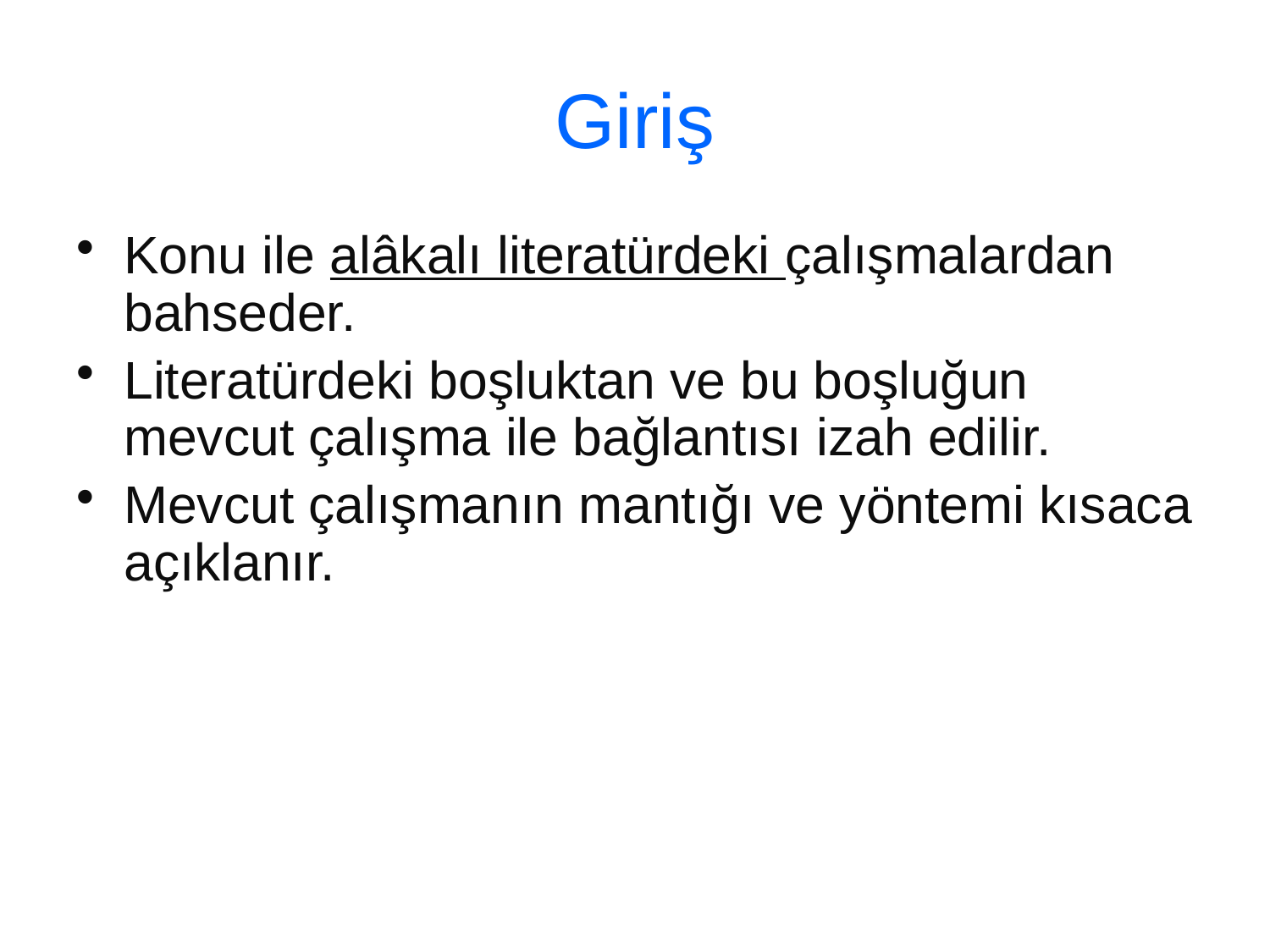

# Giriş
Konu ile alâkalı literatürdeki çalışmalardan bahseder.
Literatürdeki boşluktan ve bu boşluğun mevcut çalışma ile bağlantısı izah edilir.
Mevcut çalışmanın mantığı ve yöntemi kısaca açıklanır.